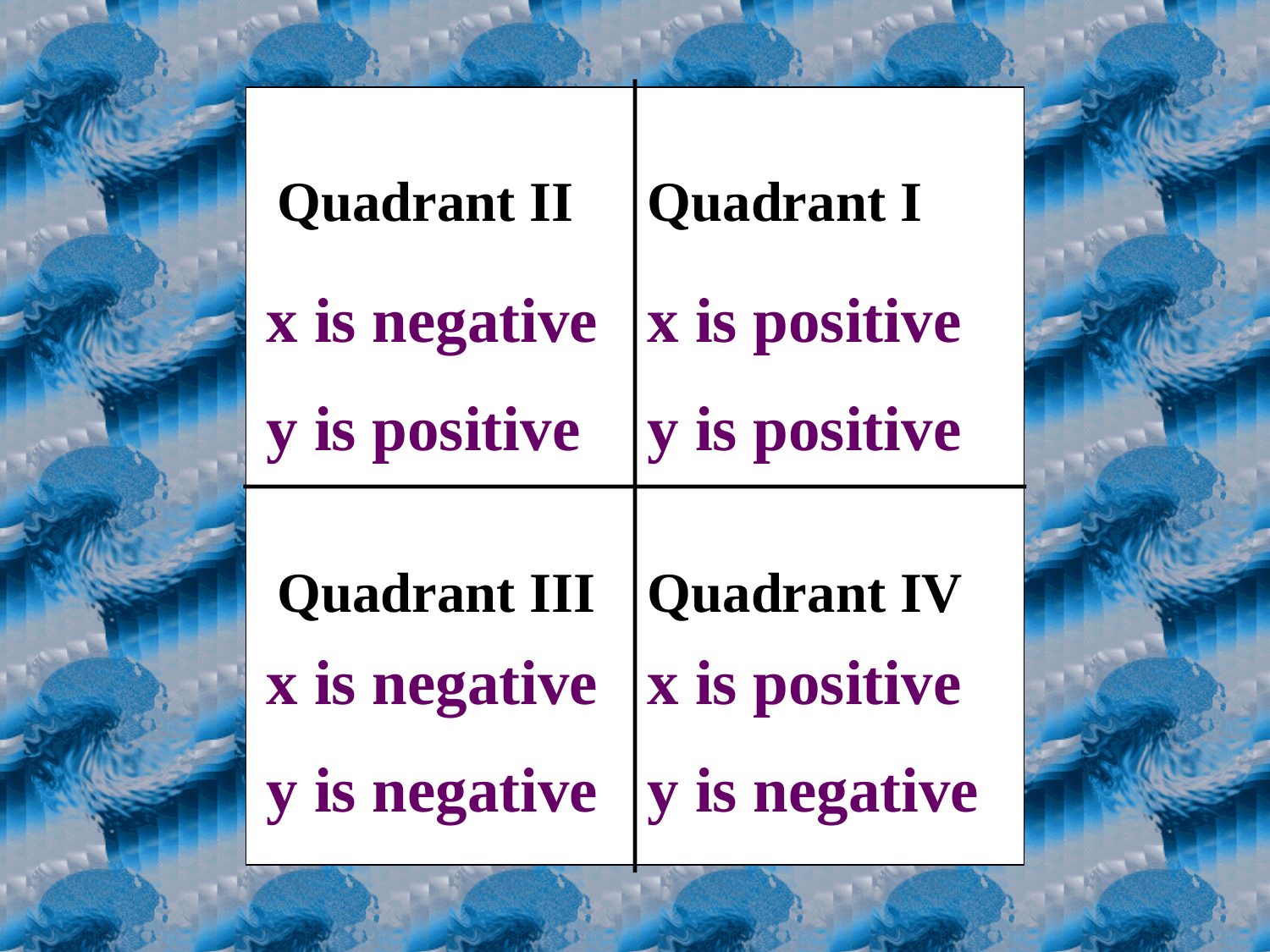

Quadrant II
Quadrant I
x is negative
y is positive
x is positive
y is positive

Quadrant III
Quadrant IV
x is negative
y is negative
x is positive
y is negative